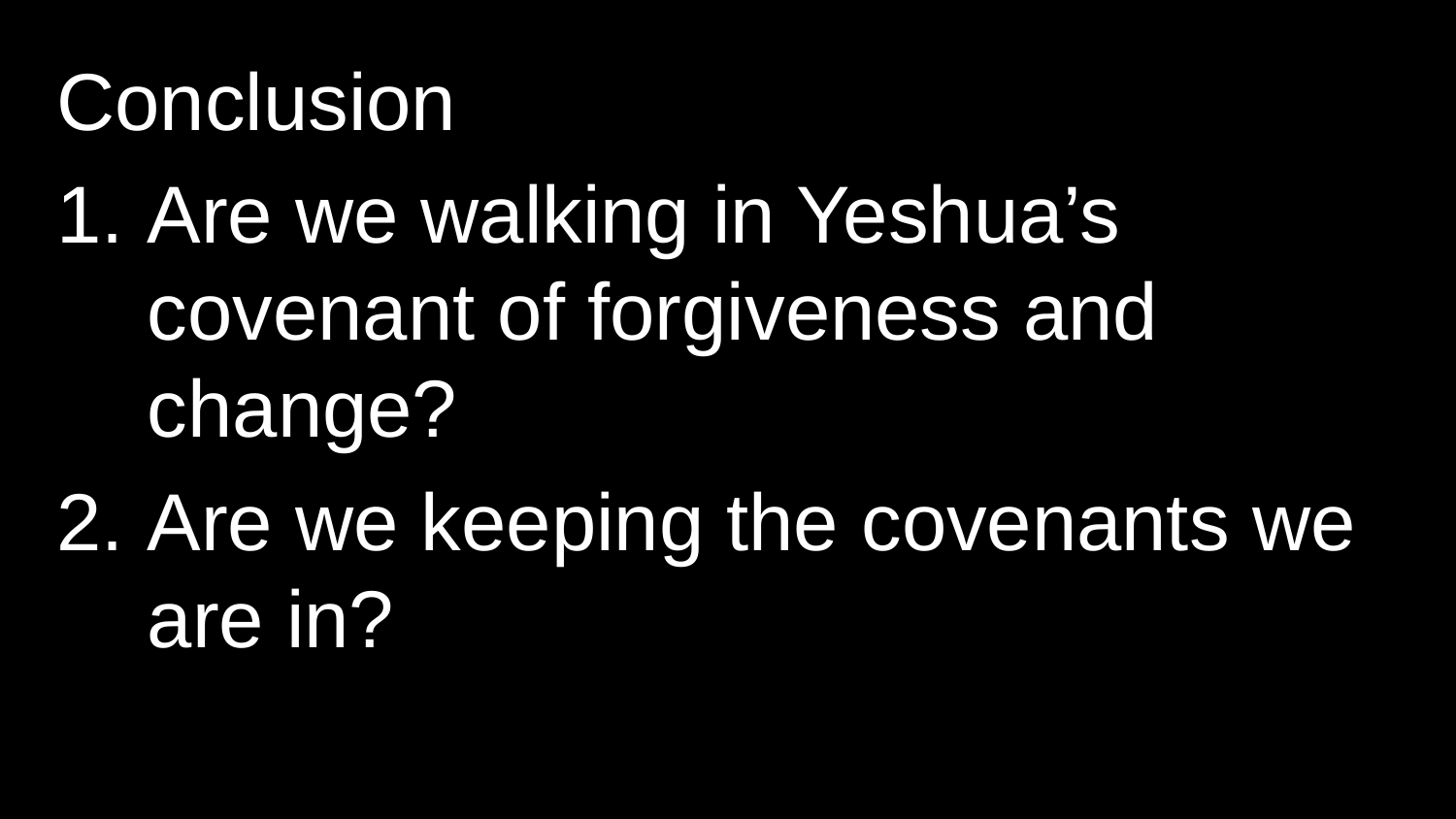

Conclusion
Are we walking in Yeshua’s covenant of forgiveness and change?
Are we keeping the covenants we are in?